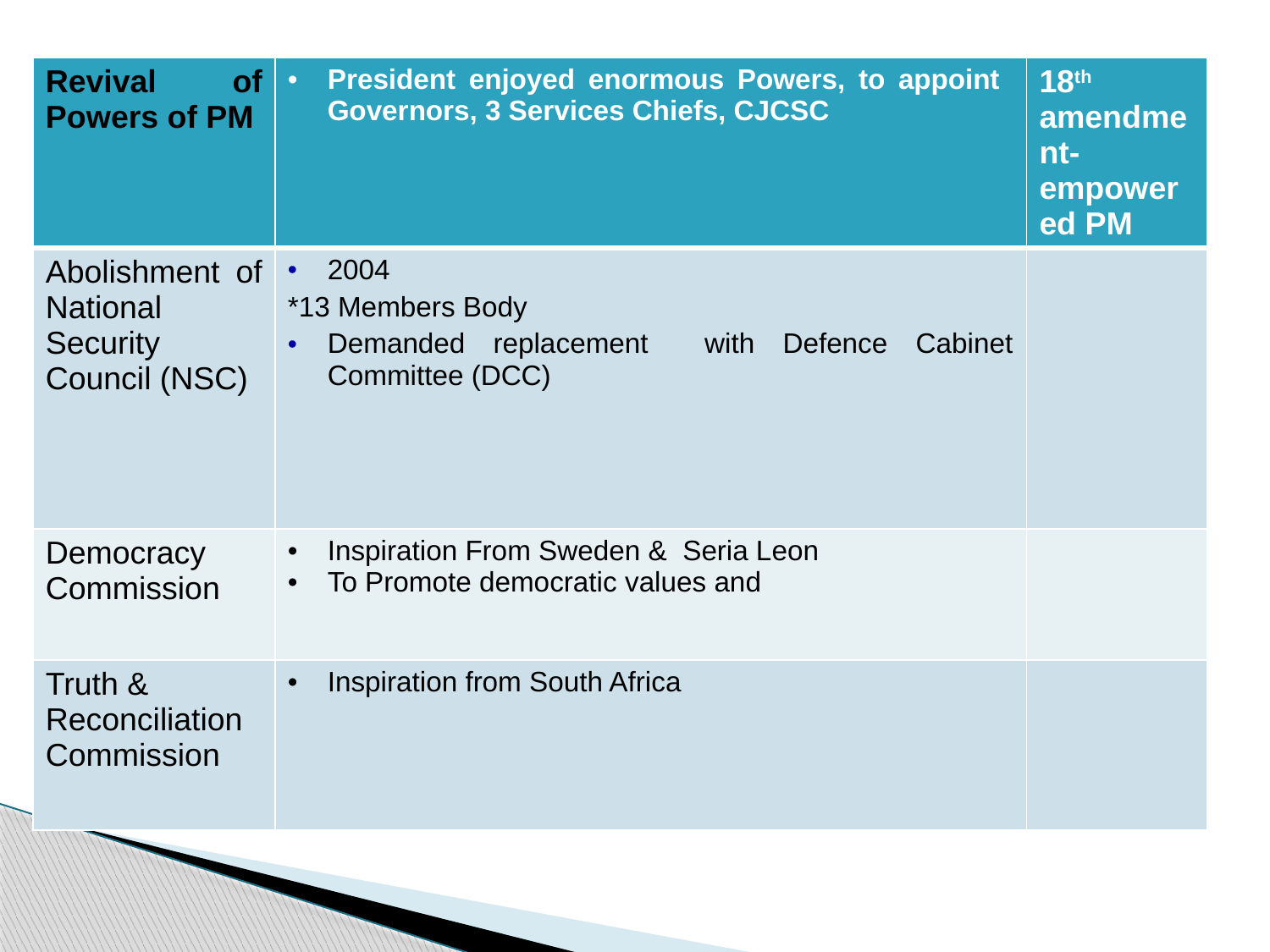

| Revival of Powers of PM | President enjoyed enormous Powers, to appoint Governors, 3 Services Chiefs, CJCSC | 18th amendment- empowered PM |
| --- | --- | --- |
| Abolishment of National Security Council (NSC) | 2004 \*13 Members Body Demanded replacement with Defence Cabinet Committee (DCC) |  |
| Democracy Commission | Inspiration From Sweden & Seria Leon To Promote democratic values and |  |
| Truth & Reconciliation Commission | Inspiration from South Africa |  |